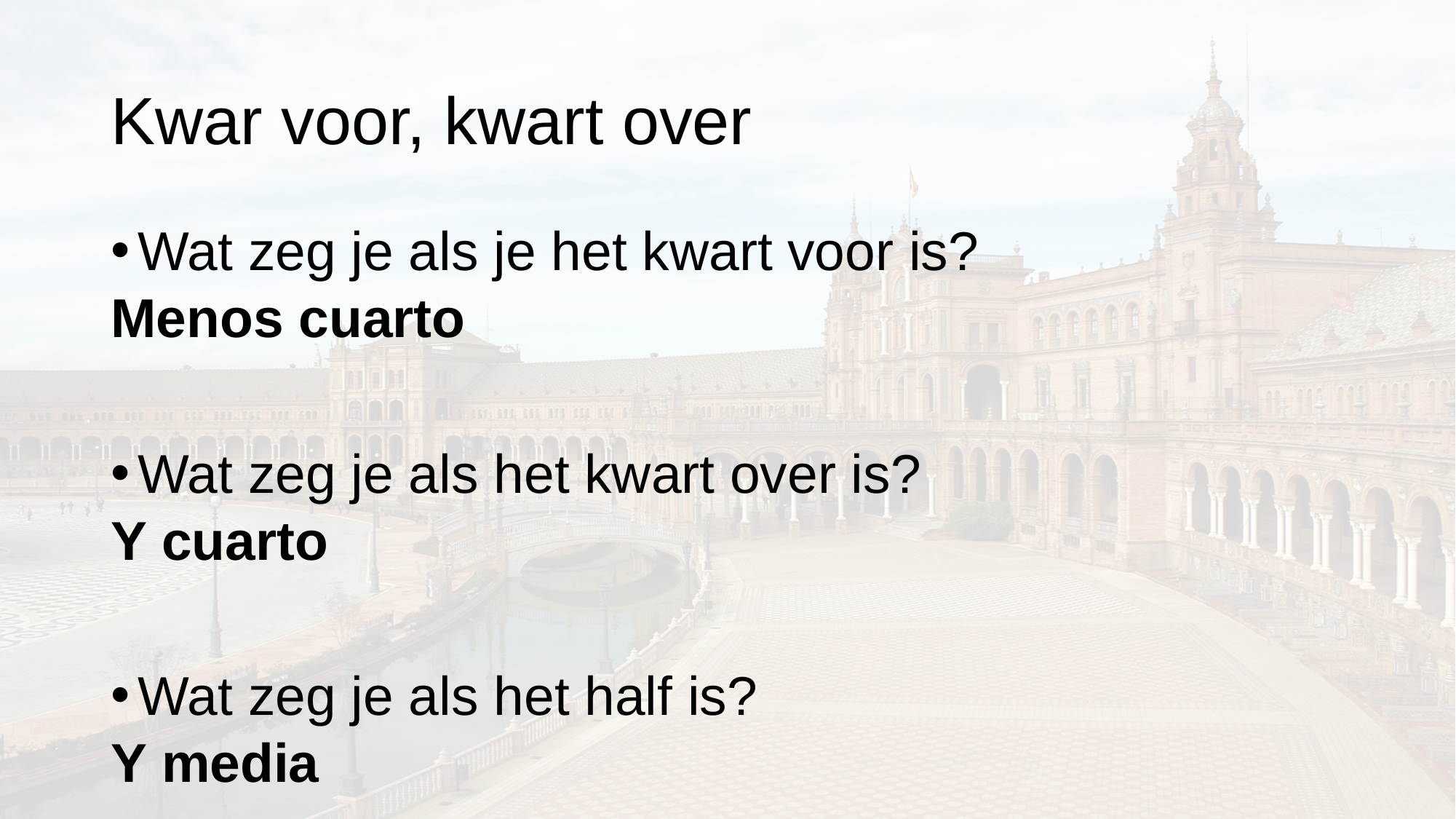

# Kwar voor, kwart over
Wat zeg je als je het kwart voor is?

Wat zeg je als het kwart over is?

Wat zeg je als het half is?
Menos cuarto

Y cuarto

Y media